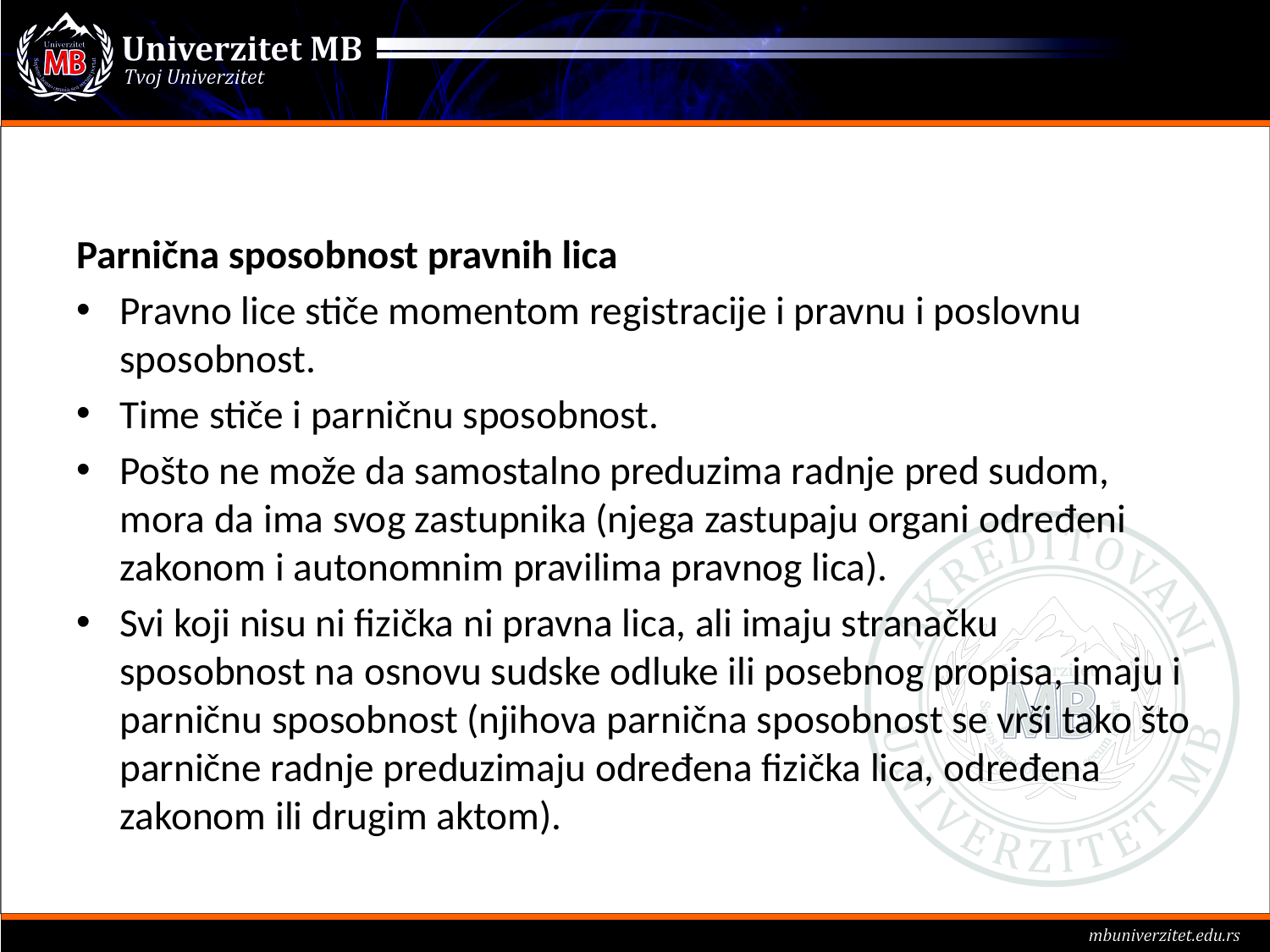

#
Parnična sposobnost pravnih lica
Pravno lice stiče momentom registracije i pravnu i poslovnu sposobnost.
Time stiče i parničnu sposobnost.
Pošto ne može da samostalno preduzima radnje pred sudom, mora da ima svog zastupnika (njega zastupaju organi određeni zakonom i autonomnim pravilima pravnog lica).
Svi koji nisu ni fizička ni pravna lica, ali imaju stranačku sposobnost na osnovu sudske odluke ili posebnog propisa, imaju i parničnu sposobnost (njihova parnična sposobnost se vrši tako što parnične radnje preduzimaju određena fizička lica, određena zakonom ili drugim aktom).